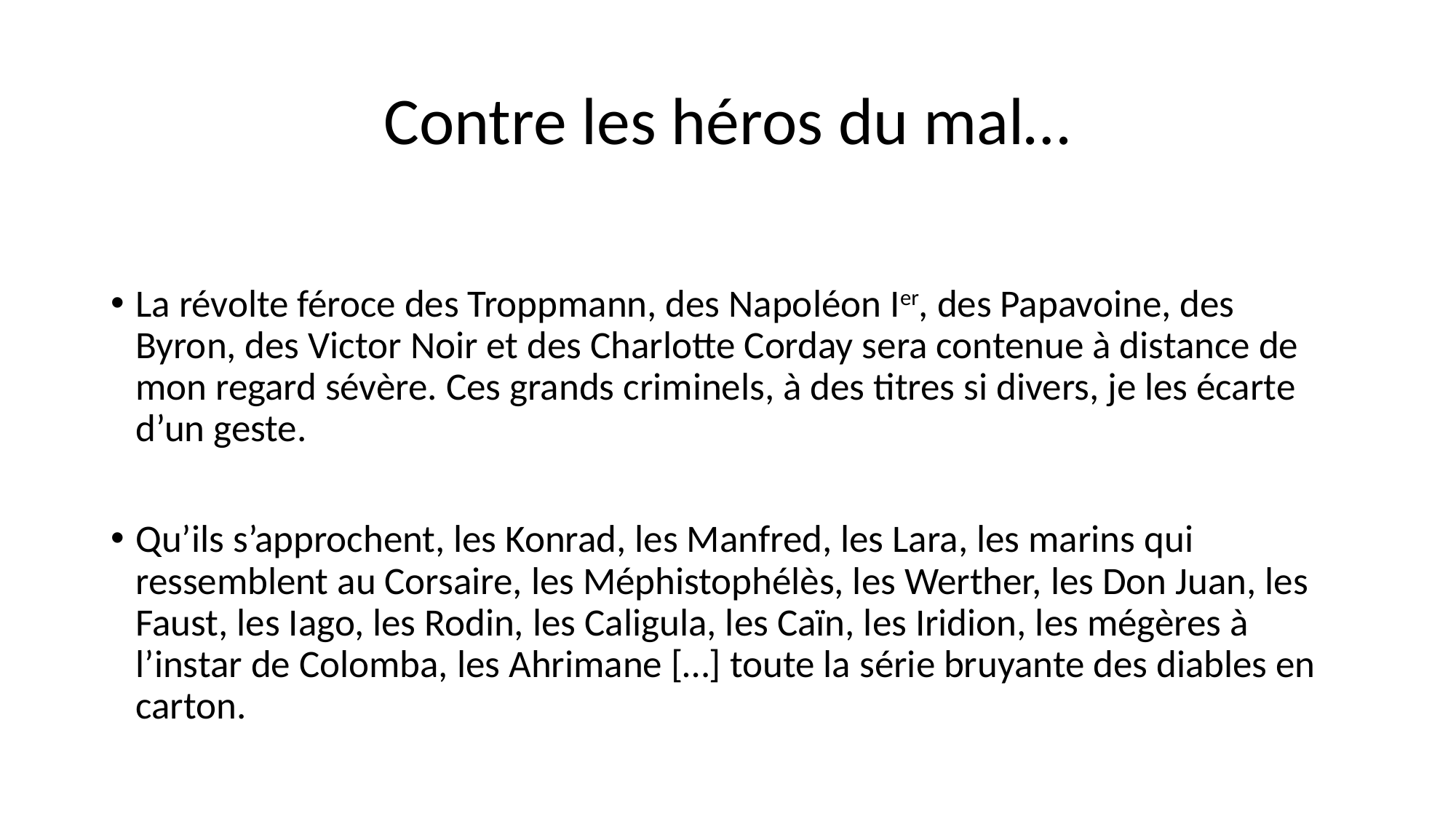

# Contre les héros du mal…

La révolte féroce des Troppmann, des Napoléon Ier, des Papavoine, des Byron, des Victor Noir et des Charlotte Corday sera contenue à distance de mon regard sévère. Ces grands criminels, à des titres si divers, je les écarte d’un geste.

Qu’ils s’approchent, les Konrad, les Manfred, les Lara, les marins qui ressemblent au Corsaire, les Méphistophélès, les Werther, les Don Juan, les Faust, les Iago, les Rodin, les Caligula, les Caïn, les Iridion, les mégères à l’instar de Colomba, les Ahrimane […] toute la série bruyante des diables en carton.